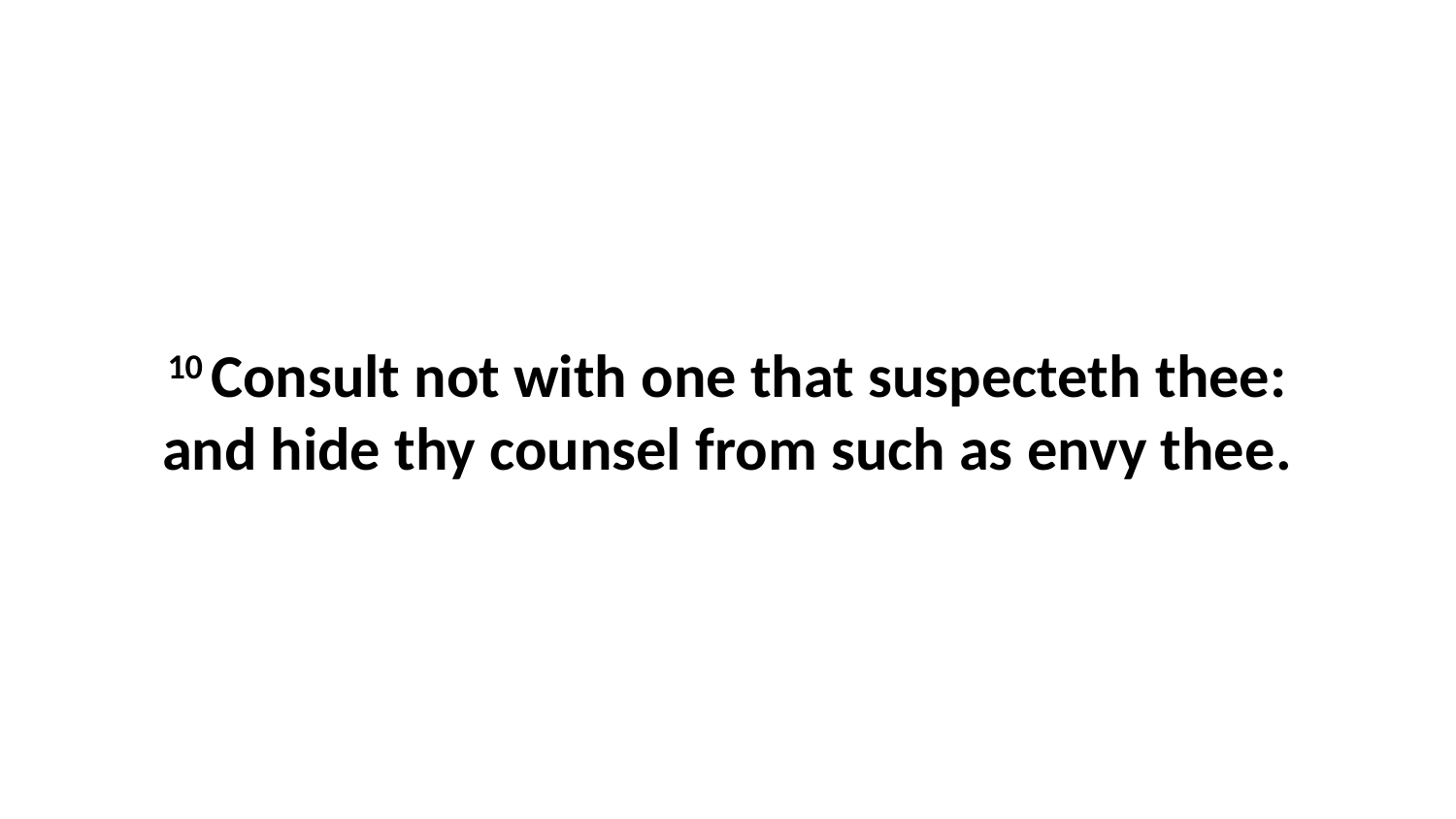

10 Consult not with one that suspecteth thee: and hide thy counsel from such as envy thee.